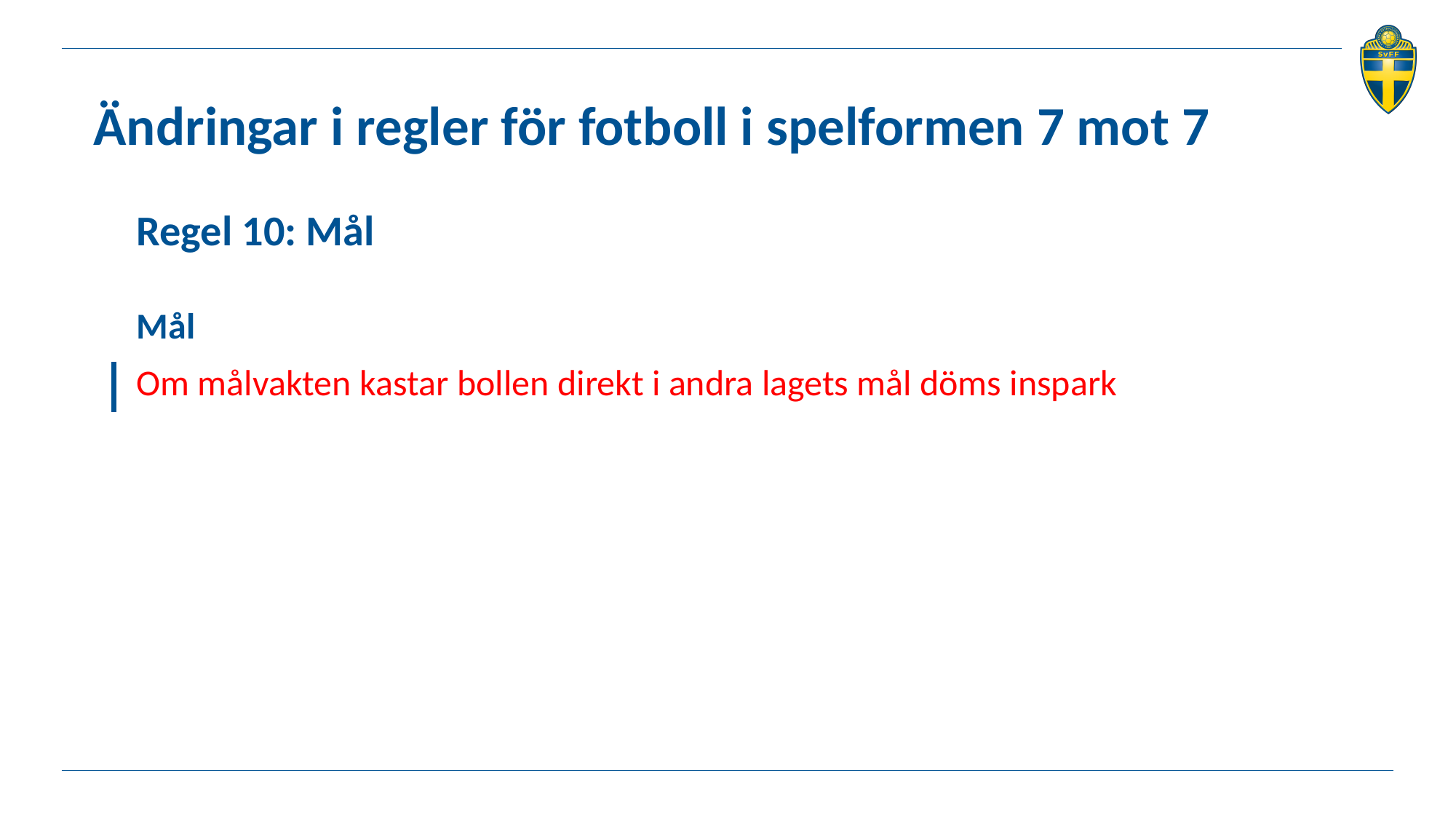

# Ändringar i regler för fotboll i spelformen 7 mot 7
Regel 10: Mål
Mål
Om målvakten kastar bollen direkt i andra lagets mål döms inspark